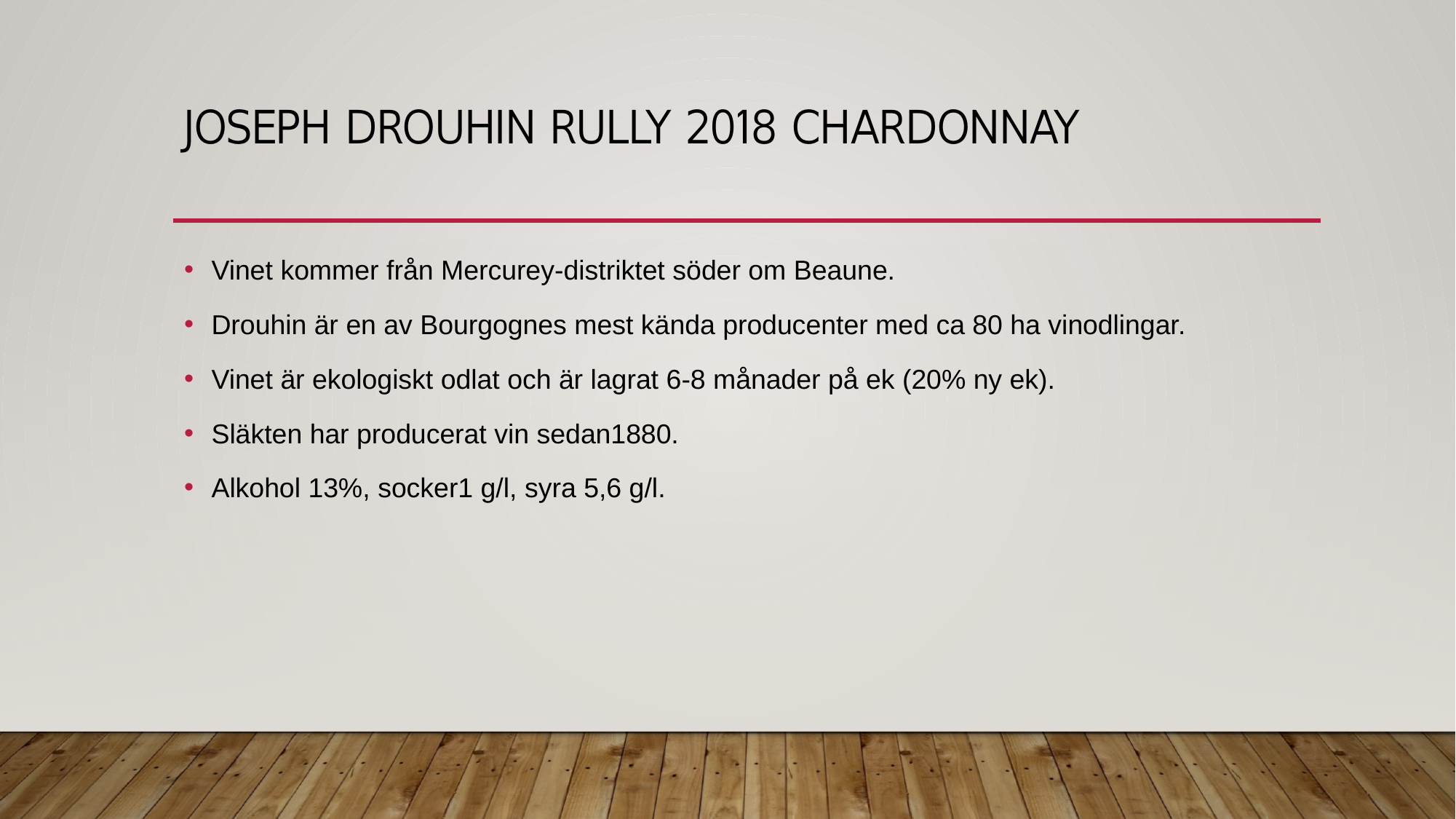

# Joseph Drouhin Rully 2018 Chardonnay
Vinet kommer från Mercurey-distriktet söder om Beaune.
Drouhin är en av Bourgognes mest kända producenter med ca 80 ha vinodlingar.
Vinet är ekologiskt odlat och är lagrat 6-8 månader på ek (20% ny ek).
Släkten har producerat vin sedan1880.
Alkohol 13%, socker1 g/l, syra 5,6 g/l.